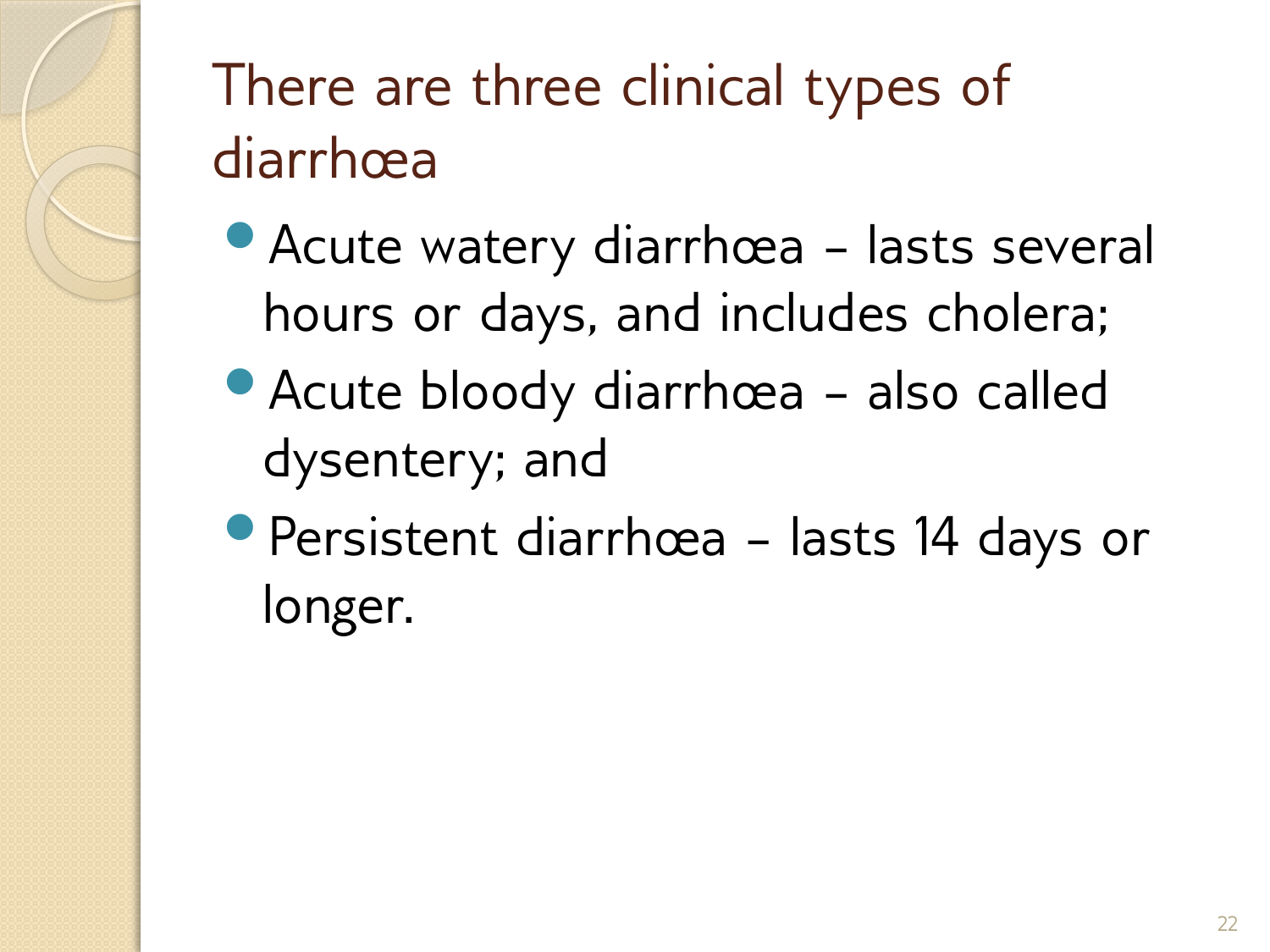

# There are three clinical types of diarrhoea
Acute watery diarrhoea – lasts several hours or days, and includes cholera;
Acute bloody diarrhoea – also called dysentery; and
Persistent diarrhoea – lasts 14 days or longer.

22